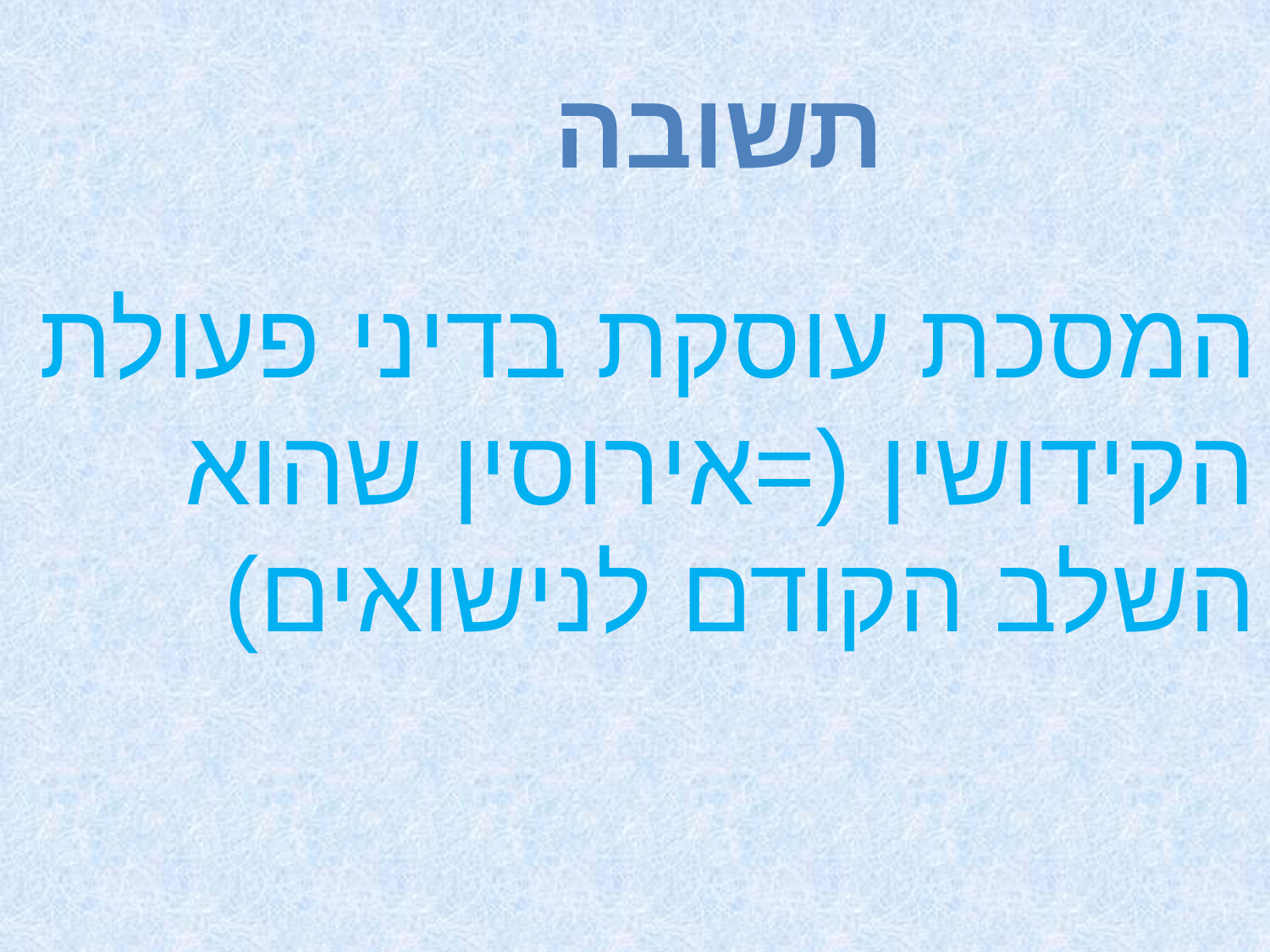

תשובה
המסכת עוסקת בדיני פעולת הקידושין (=אירוסין שהוא השלב הקודם לנישואים)